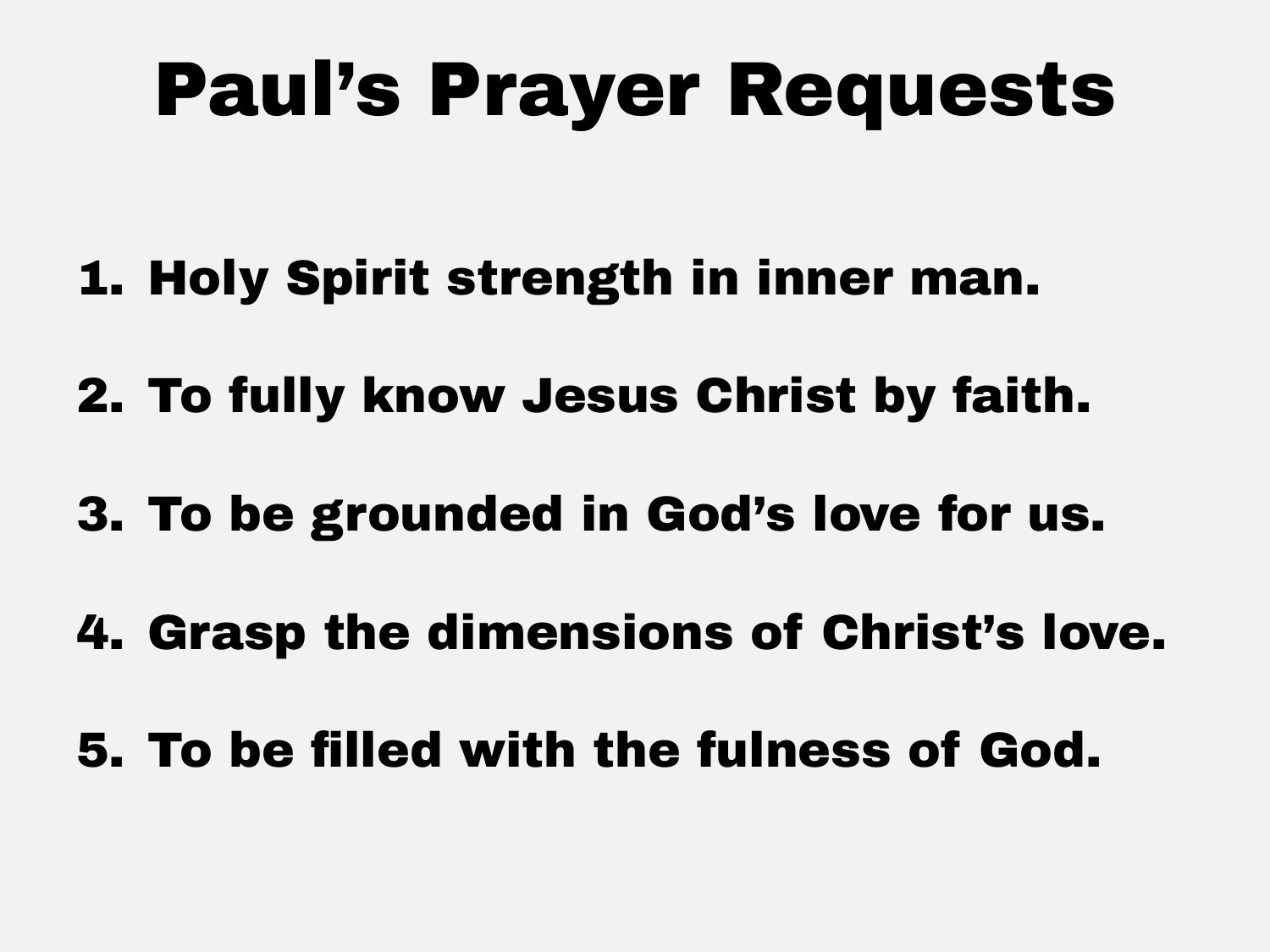

# Paul’s Prayer Requests

Holy Spirit strength in inner man.

To fully know Jesus Christ by faith.

To be grounded in God’s love for us.

Grasp the dimensions of Christ’s love.

To be filled with the fulness of God.